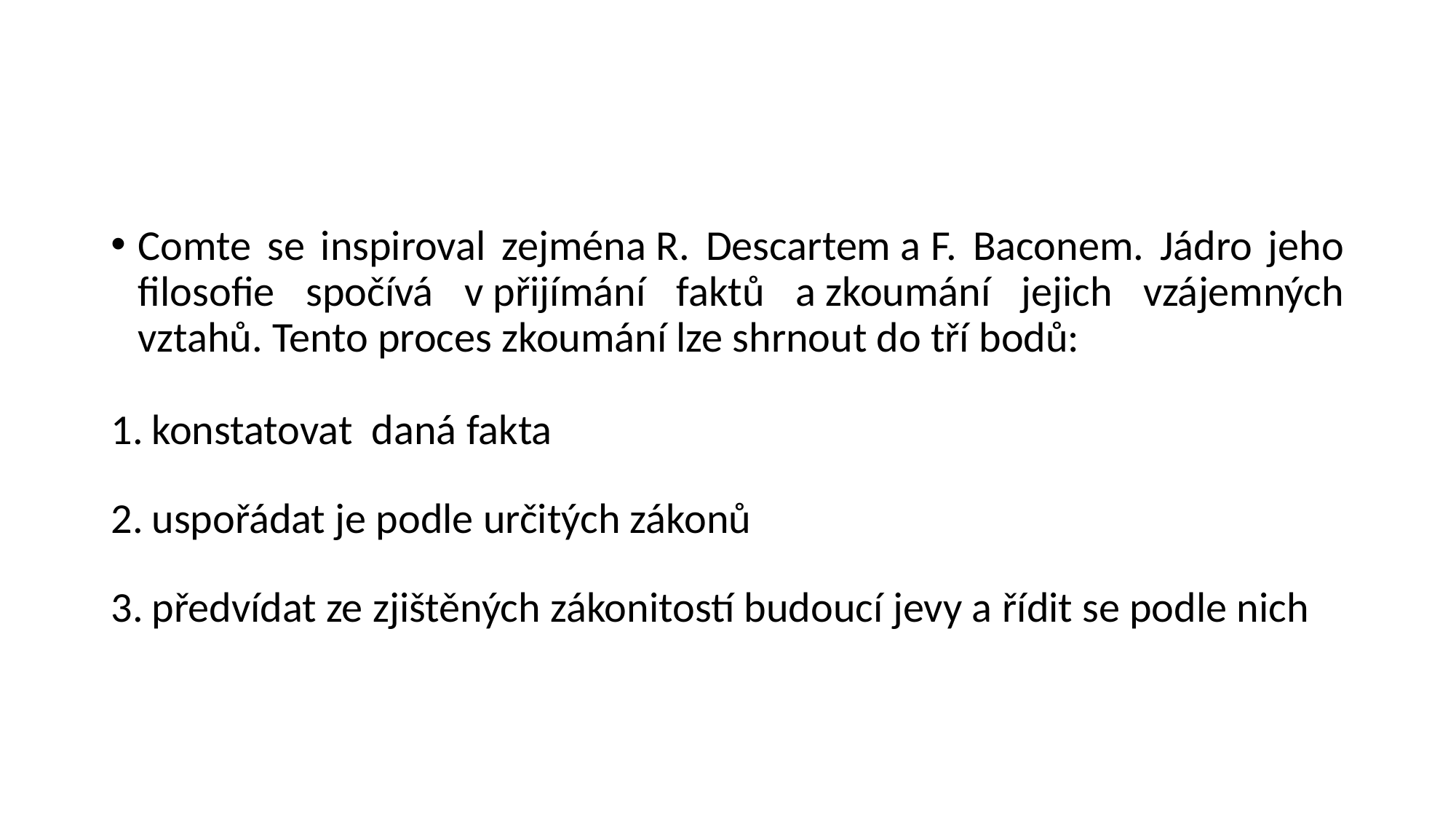

#
Comte se inspiroval zejména R. Descartem a F. Baconem. Jádro jeho filosofie spočívá v přijímání faktů a zkoumání jejich vzájemných vztahů. Tento proces zkoumání lze shrnout do tří bodů:
konstatovat  daná fakta
uspořádat je podle určitých zákonů
předvídat ze zjištěných zákonitostí budoucí jevy a řídit se podle nich